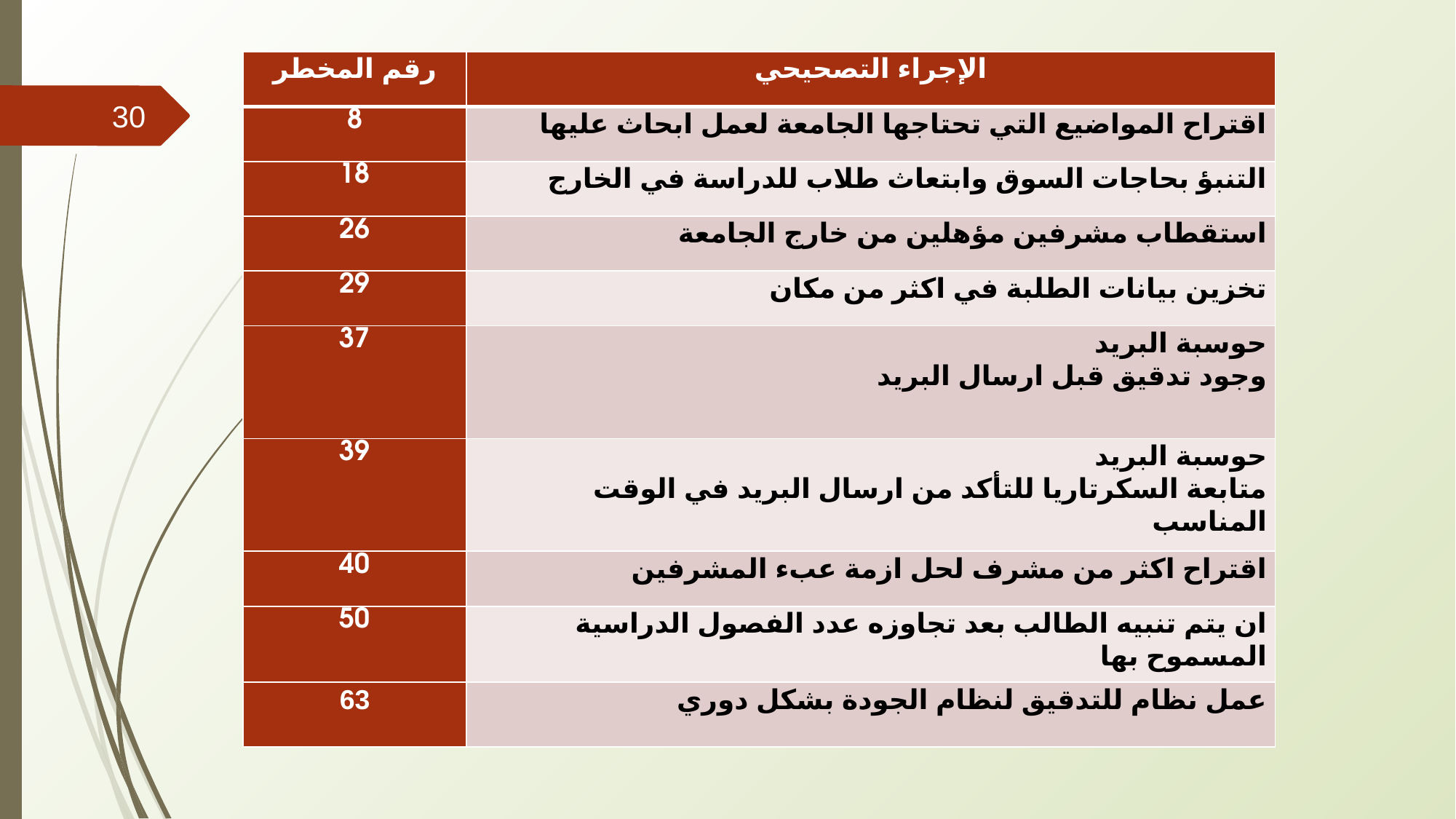

| رقم المخطر | الإجراء التصحيحي |
| --- | --- |
| 8 | اقتراح المواضيع التي تحتاجها الجامعة لعمل ابحاث عليها |
| 18 | التنبؤ بحاجات السوق وابتعاث طلاب للدراسة في الخارج |
| 26 | استقطاب مشرفين مؤهلين من خارج الجامعة |
| 29 | تخزين بيانات الطلبة في اكثر من مكان |
| 37 | حوسبة البريد وجود تدقيق قبل ارسال البريد |
| 39 | حوسبة البريد متابعة السكرتاريا للتأكد من ارسال البريد في الوقت المناسب |
| 40 | اقتراح اكثر من مشرف لحل ازمة عبء المشرفين |
| 50 | ان يتم تنبيه الطالب بعد تجاوزه عدد الفصول الدراسية المسموح بها |
| 63 | عمل نظام للتدقيق لنظام الجودة بشكل دوري |
30